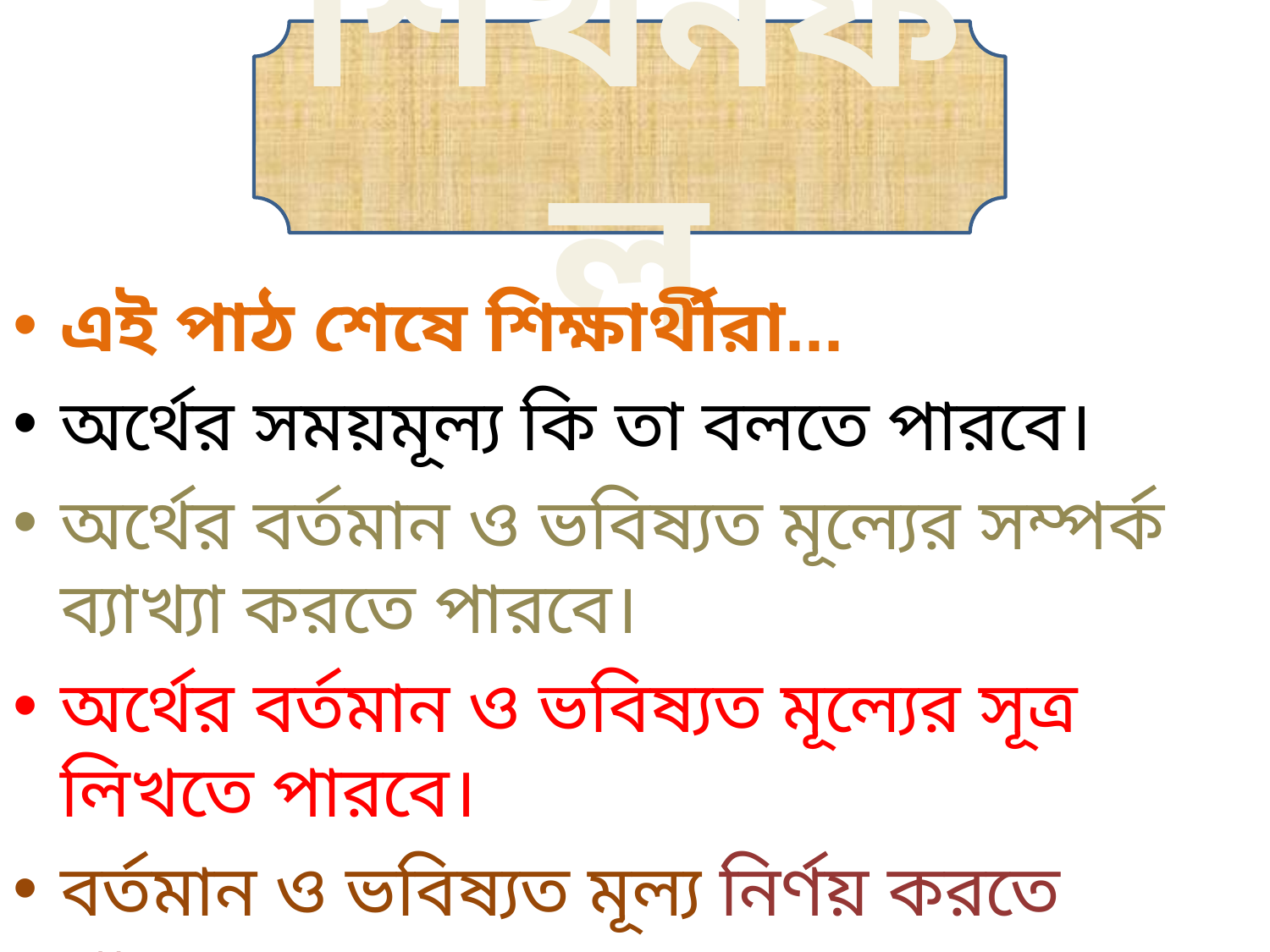

শিখনফল
এই পাঠ শেষে শিক্ষার্থীরা...
অর্থের সময়মূল্য কি তা বলতে পারবে।
অর্থের বর্তমান ও ভবিষ্যত মূল্যের সম্পর্ক ব্যাখ্যা করতে পারবে।
অর্থের বর্তমান ও ভবিষ্যত মূল্যের সূত্র লিখতে পারবে।
বর্তমান ও ভবিষ্যত মূল্য নির্ণয় করতে পারবে।